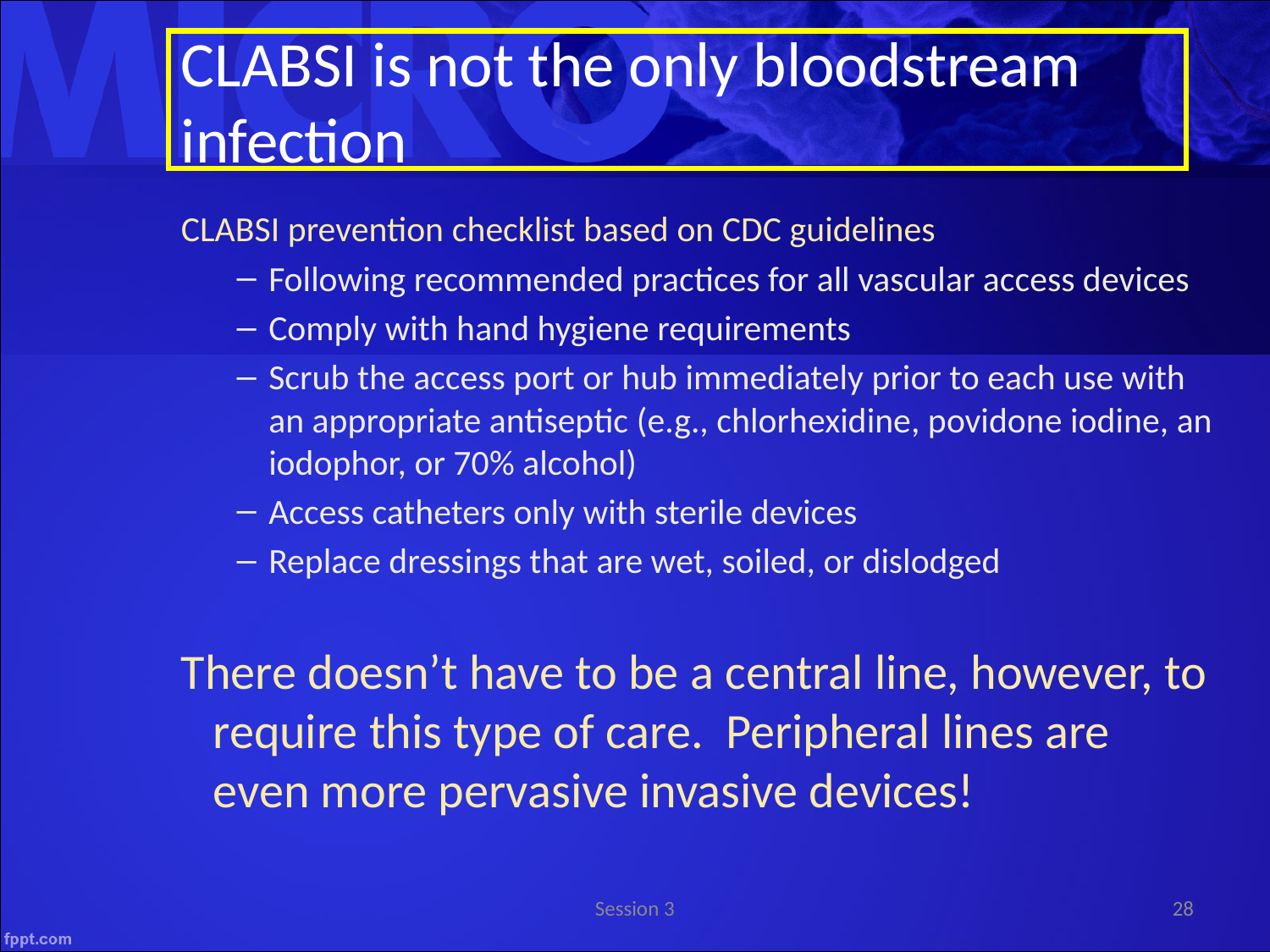

CLABSI is not the only bloodstream infection

CLABSI prevention checklist based on CDC guidelines
Following recommended practices for all vascular access devices
Comply with hand hygiene requirements
Scrub the access port or hub immediately prior to each use with an appropriate antiseptic (e.g., chlorhexidine, povidone iodine, an iodophor, or 70% alcohol)
Access catheters only with sterile devices
Replace dressings that are wet, soiled, or dislodged

There doesn’t have to be a central line, however, to require this type of care.  Peripheral lines are even more pervasive invasive devices!

Session 3
28